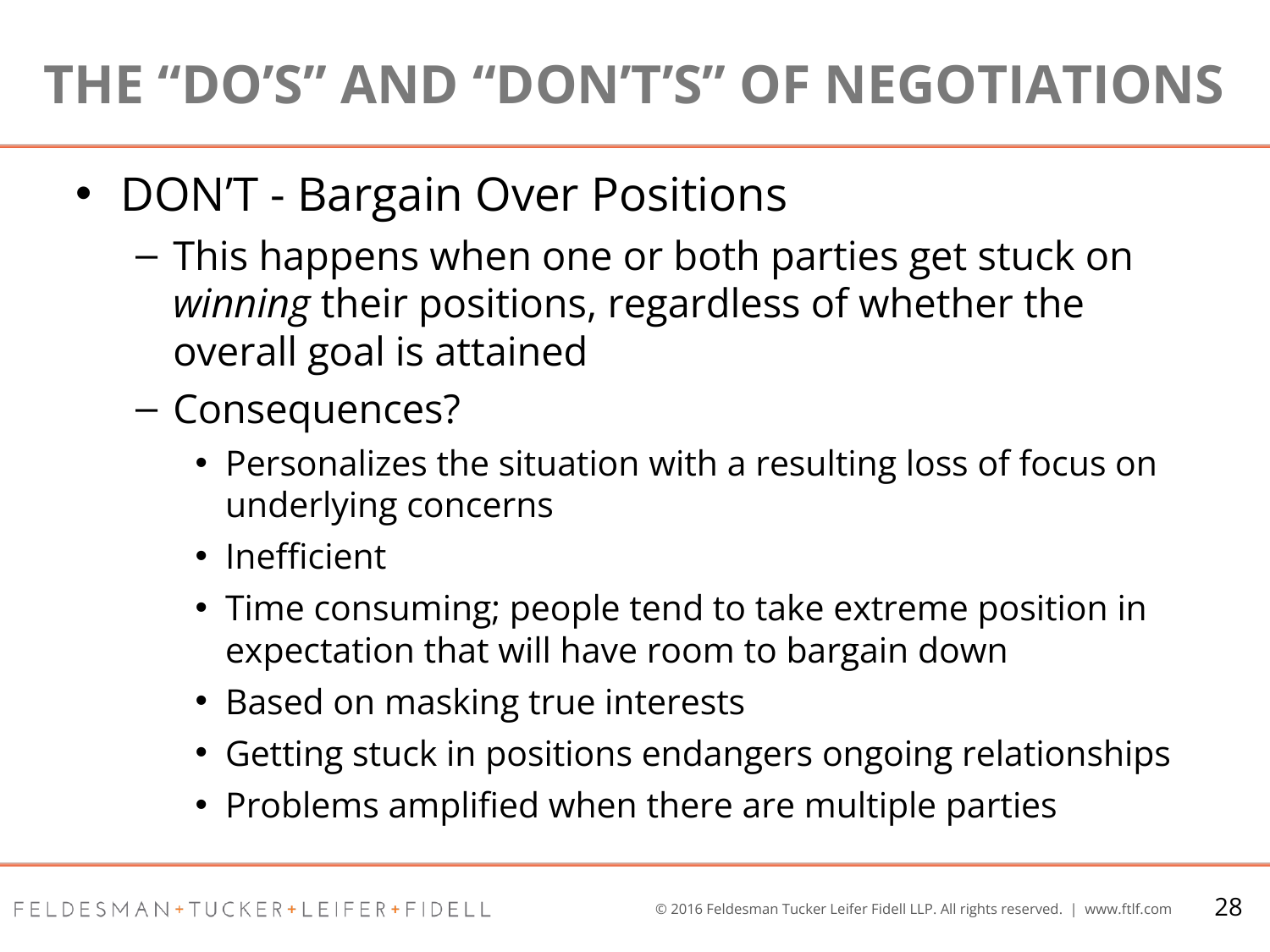

# the “Do’s” and “Don’t’s” of Negotiations
DON’T - Bargain Over Positions
This happens when one or both parties get stuck on winning their positions, regardless of whether the overall goal is attained
Consequences?
Personalizes the situation with a resulting loss of focus on underlying concerns
Inefficient
Time consuming; people tend to take extreme position in expectation that will have room to bargain down
Based on masking true interests
Getting stuck in positions endangers ongoing relationships
Problems amplified when there are multiple parties
28